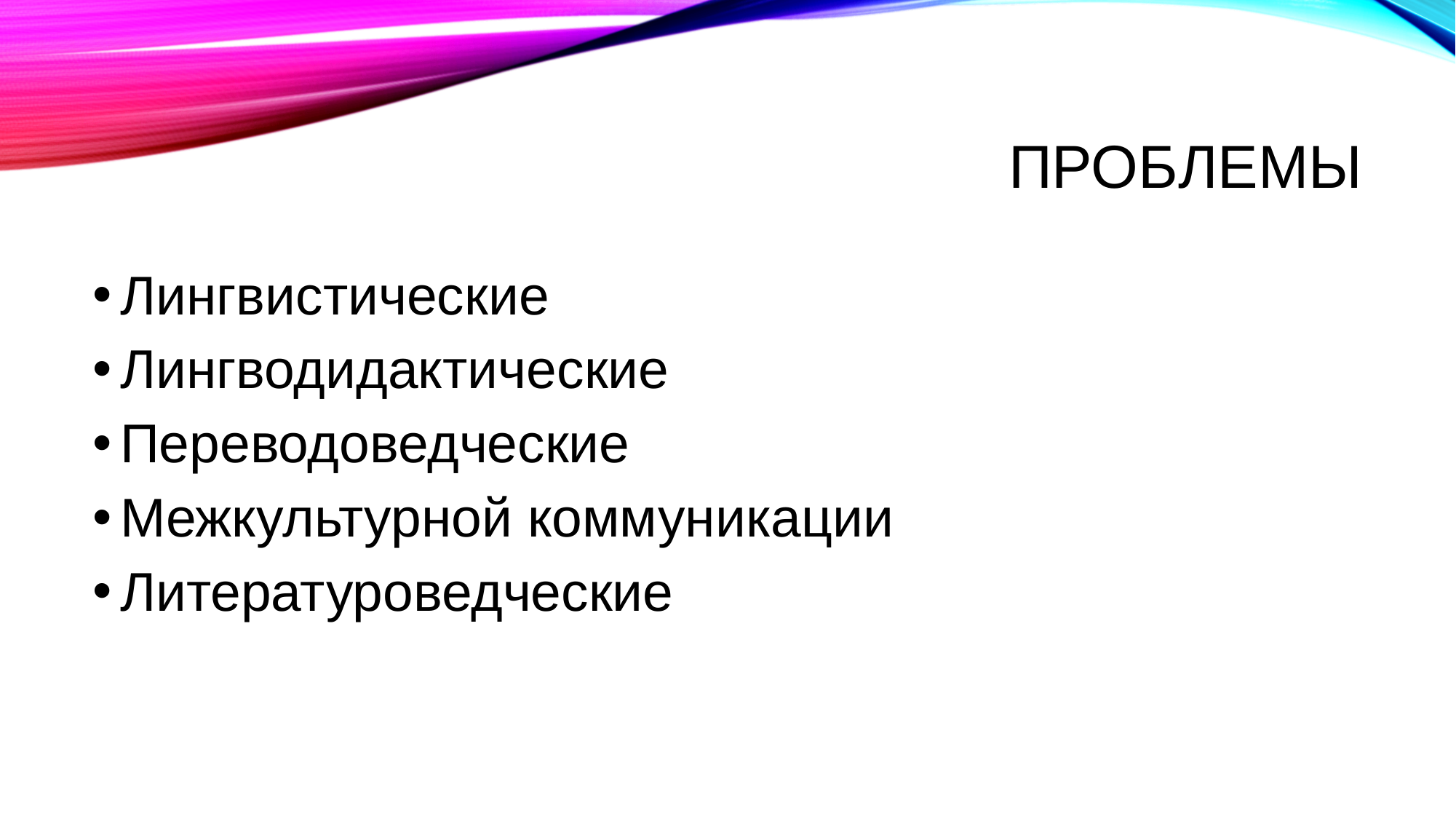

# Проблемы
Лингвистические
Лингводидактические
Переводоведческие
Межкультурной коммуникации
Литературоведческие